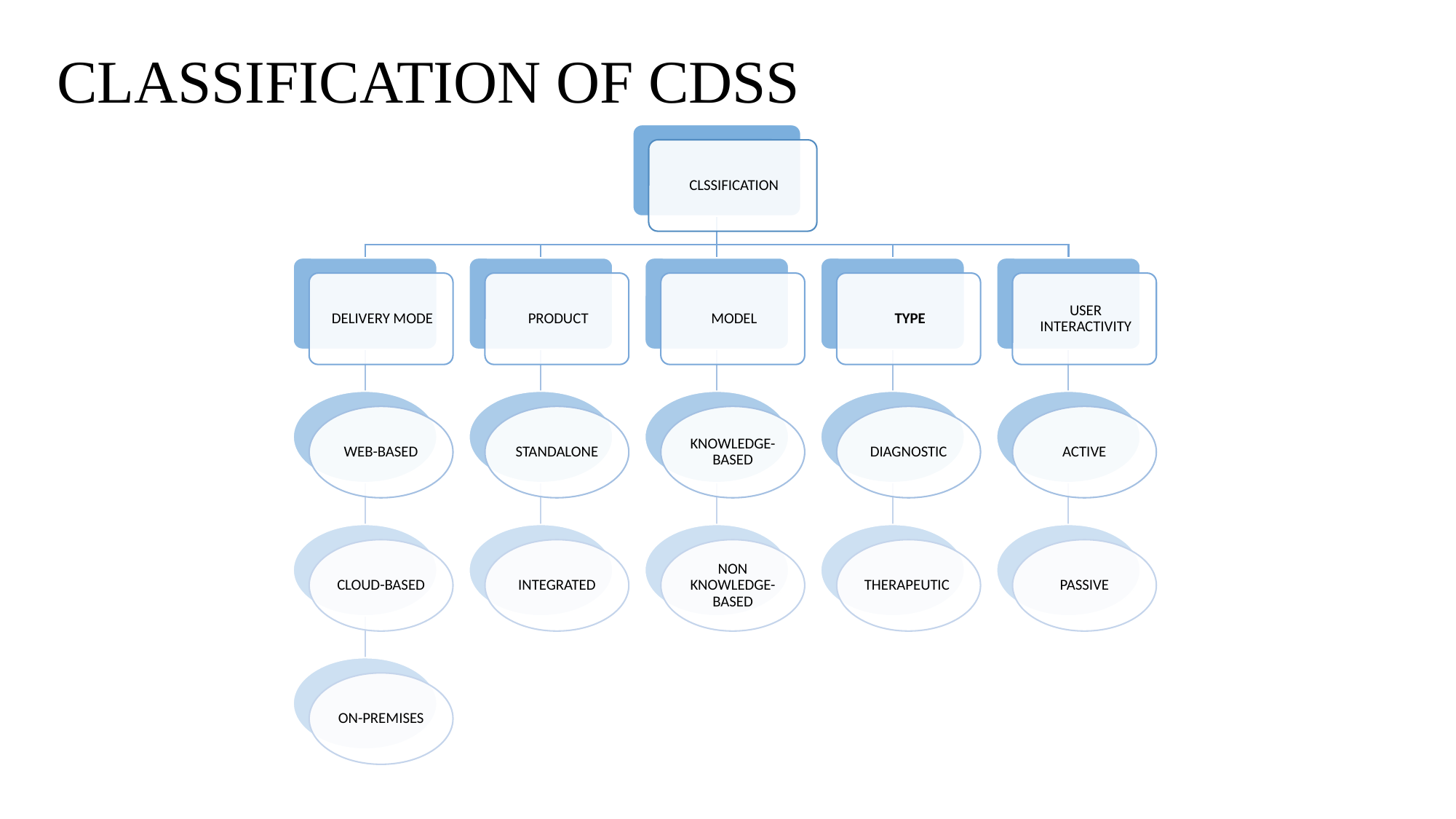

CLASSIFICATION OF CDSS
CLSSIFICATION
DELIVERY MODE
WEB-BASED
CLOUD-BASED
ON-PREMISES
PRODUCT
STANDALONE
INTEGRATED
MODEL
KNOWLEDGE-BASED
NON KNOWLEDGE- BASED
TYPE
DIAGNOSTIC
THERAPEUTIC
USER INTERACTIVITY
ACTIVE
PASSIVE